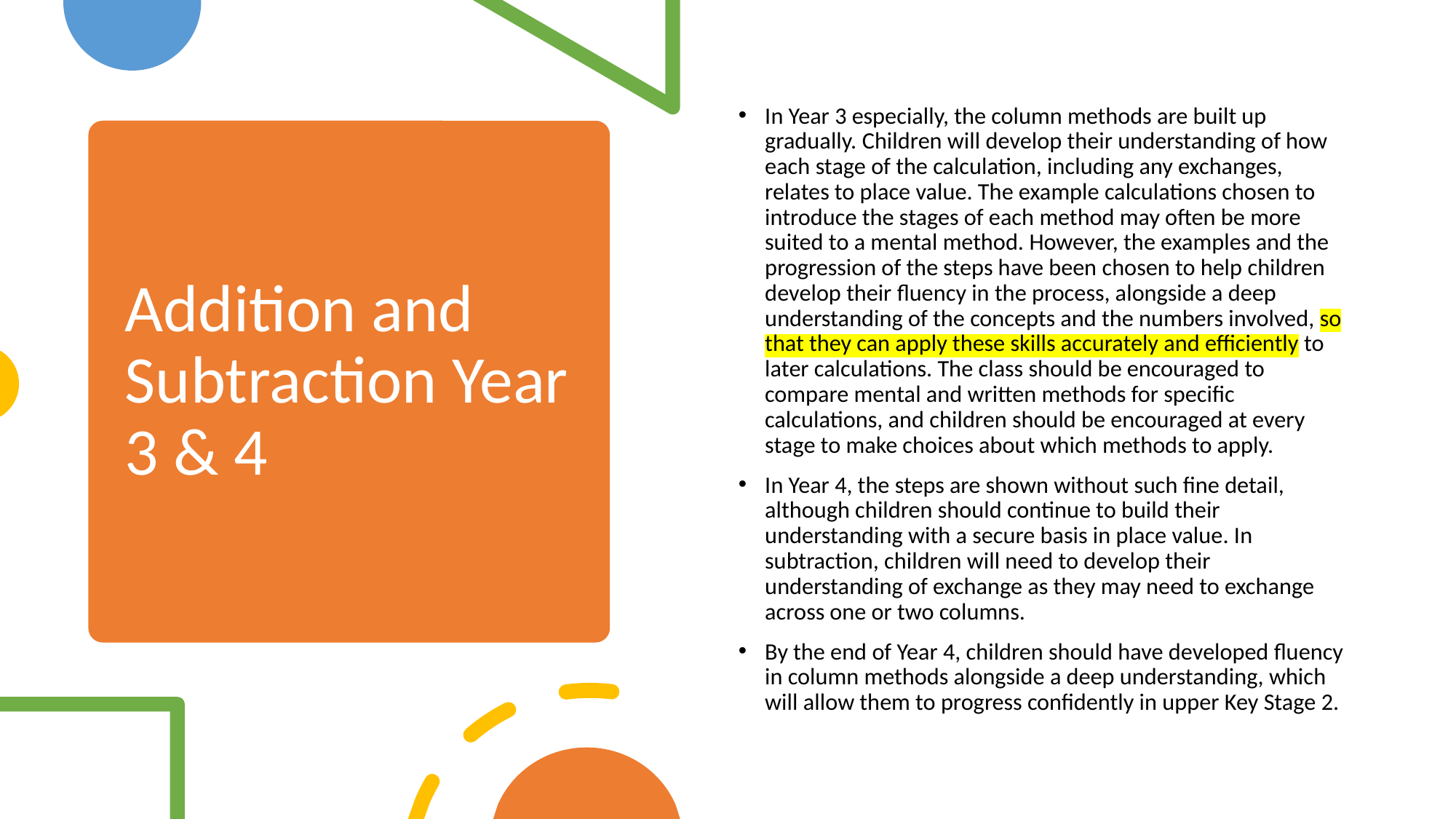

In Year 3 especially, the column methods are built up gradually. Children will develop their understanding of how each stage of the calculation, including any exchanges, relates to place value. The example calculations chosen to introduce the stages of each method may often be more suited to a mental method. However, the examples and the progression of the steps have been chosen to help children develop their fluency in the process, alongside a deep understanding of the concepts and the numbers involved, so that they can apply these skills accurately and efficiently to later calculations. The class should be encouraged to compare mental and written methods for specific calculations, and children should be encouraged at every stage to make choices about which methods to apply.
In Year 4, the steps are shown without such fine detail, although children should continue to build their understanding with a secure basis in place value. In subtraction, children will need to develop their understanding of exchange as they may need to exchange across one or two columns.
By the end of Year 4, children should have developed fluency in column methods alongside a deep understanding, which will allow them to progress confidently in upper Key Stage 2.

# Addition and Subtraction Year 3 & 4